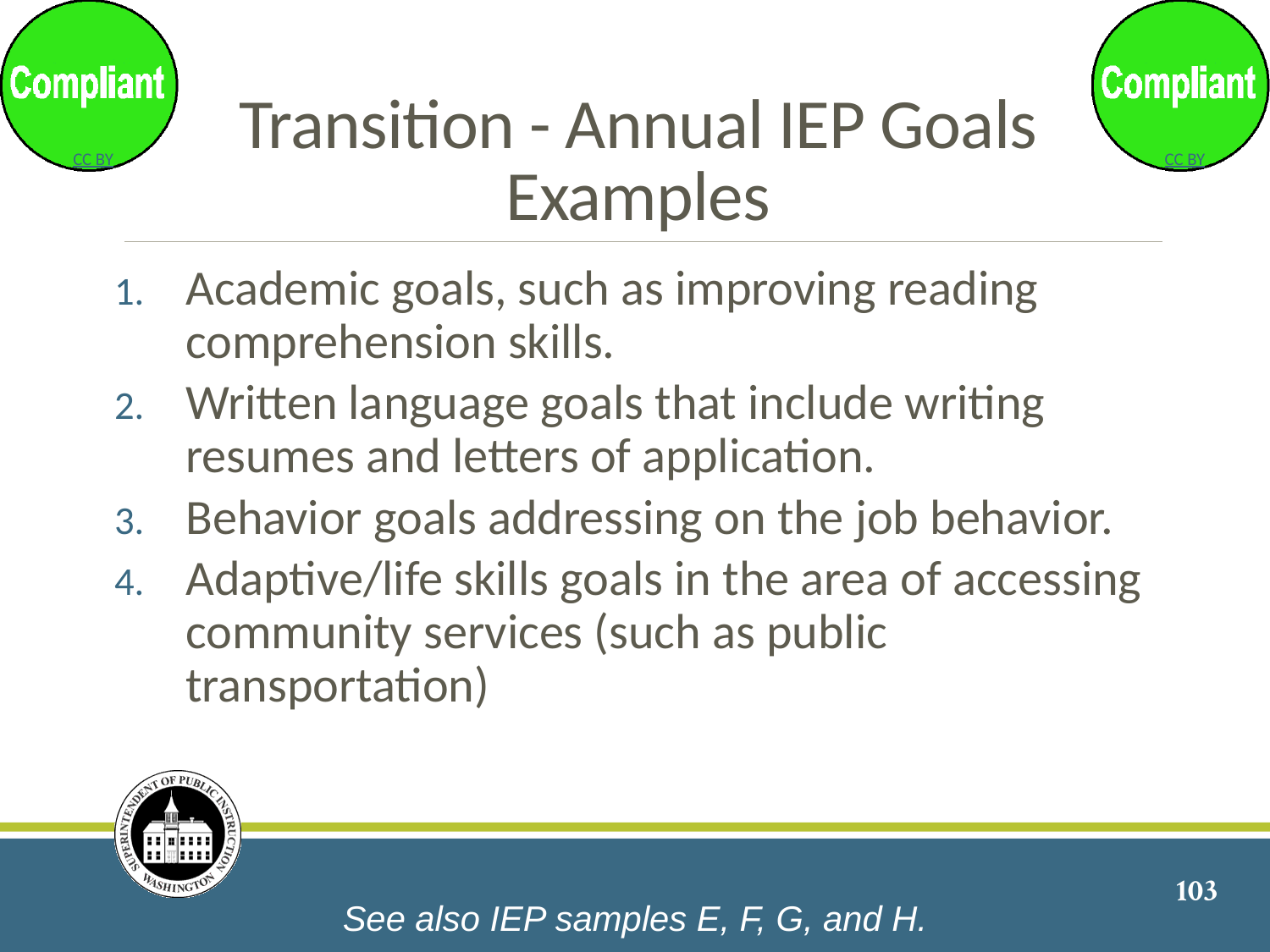

# Transition - Annual IEP Goals Examples
Academic goals, such as improving reading comprehension skills.
Written language goals that include writing resumes and letters of application.
Behavior goals addressing on the job behavior.
Adaptive/life skills goals in the area of accessing community services (such as public transportation)

103
See also IEP samples E, F, G, and H.